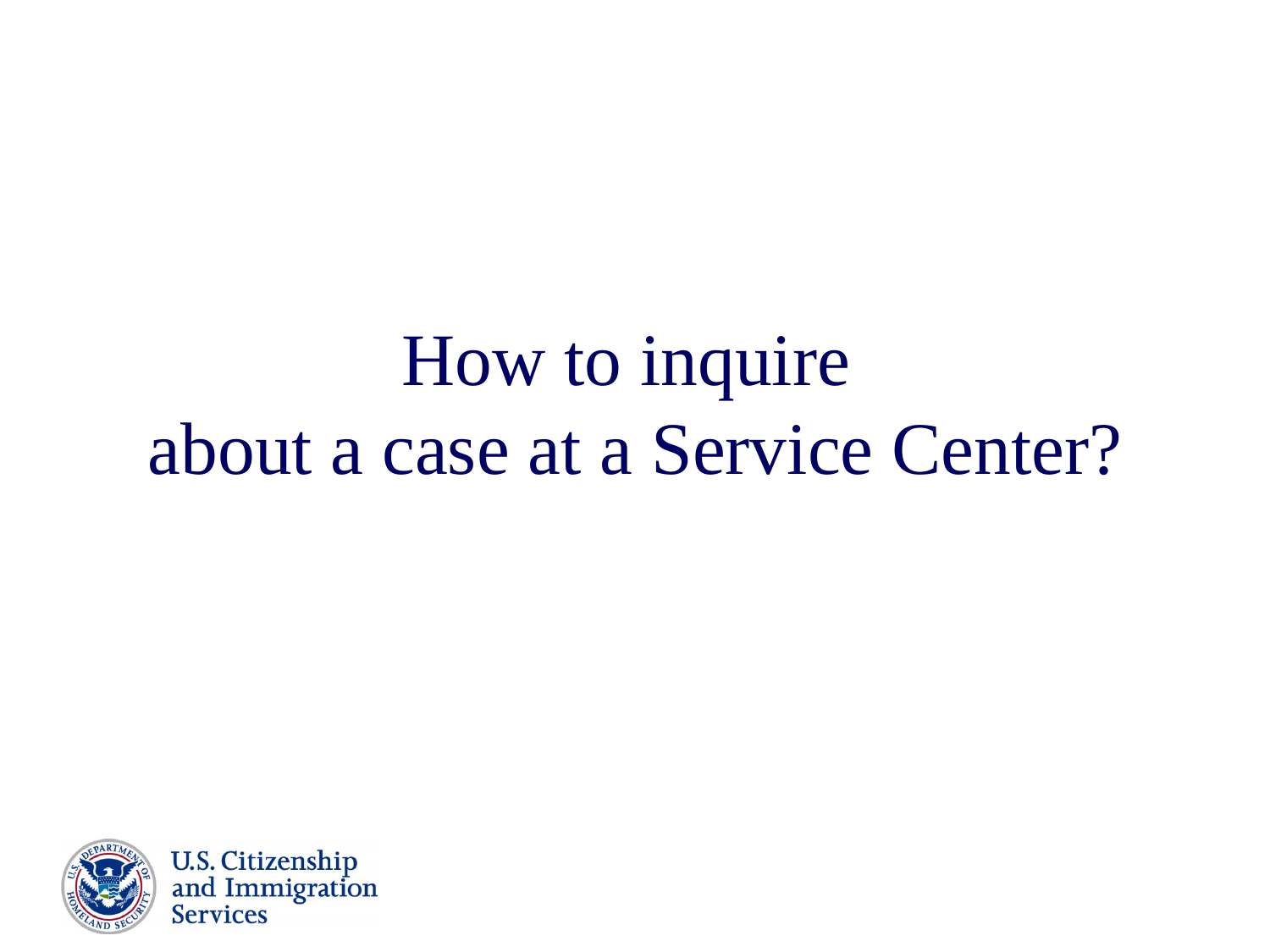

How to inquire
about a case at a Service Center?
34